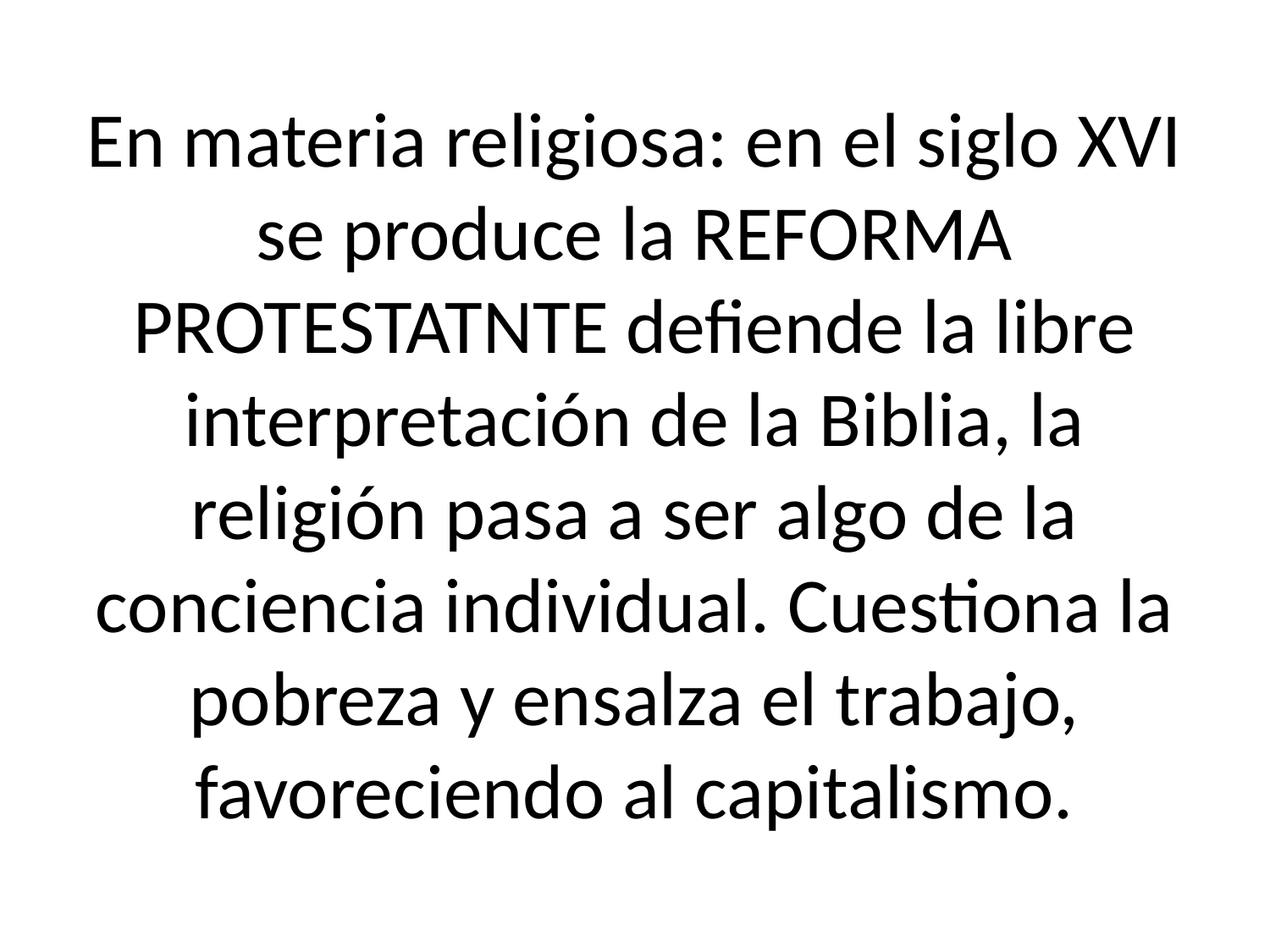

# En materia religiosa: en el siglo XVI se produce la REFORMA PROTESTATNTE defiende la libre interpretación de la Biblia, la religión pasa a ser algo de la conciencia individual. Cuestiona la pobreza y ensalza el trabajo, favoreciendo al capitalismo.